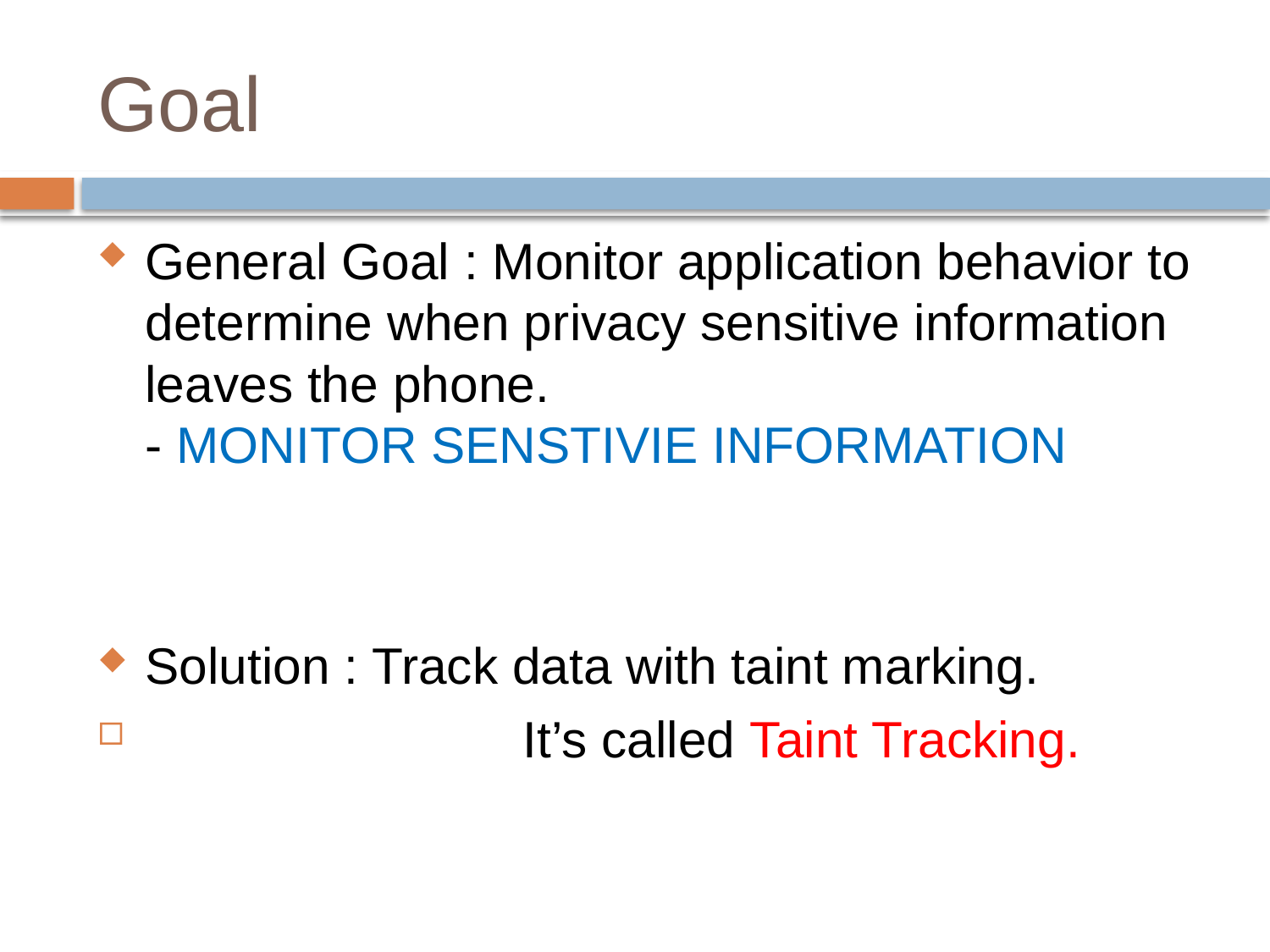

# Goal
General Goal : Monitor application behavior to determine when privacy sensitive information leaves the phone.
- MONITOR SENSTIVIE INFORMATION

Solution : Track data with taint marking.
			It’s called Taint Tracking.